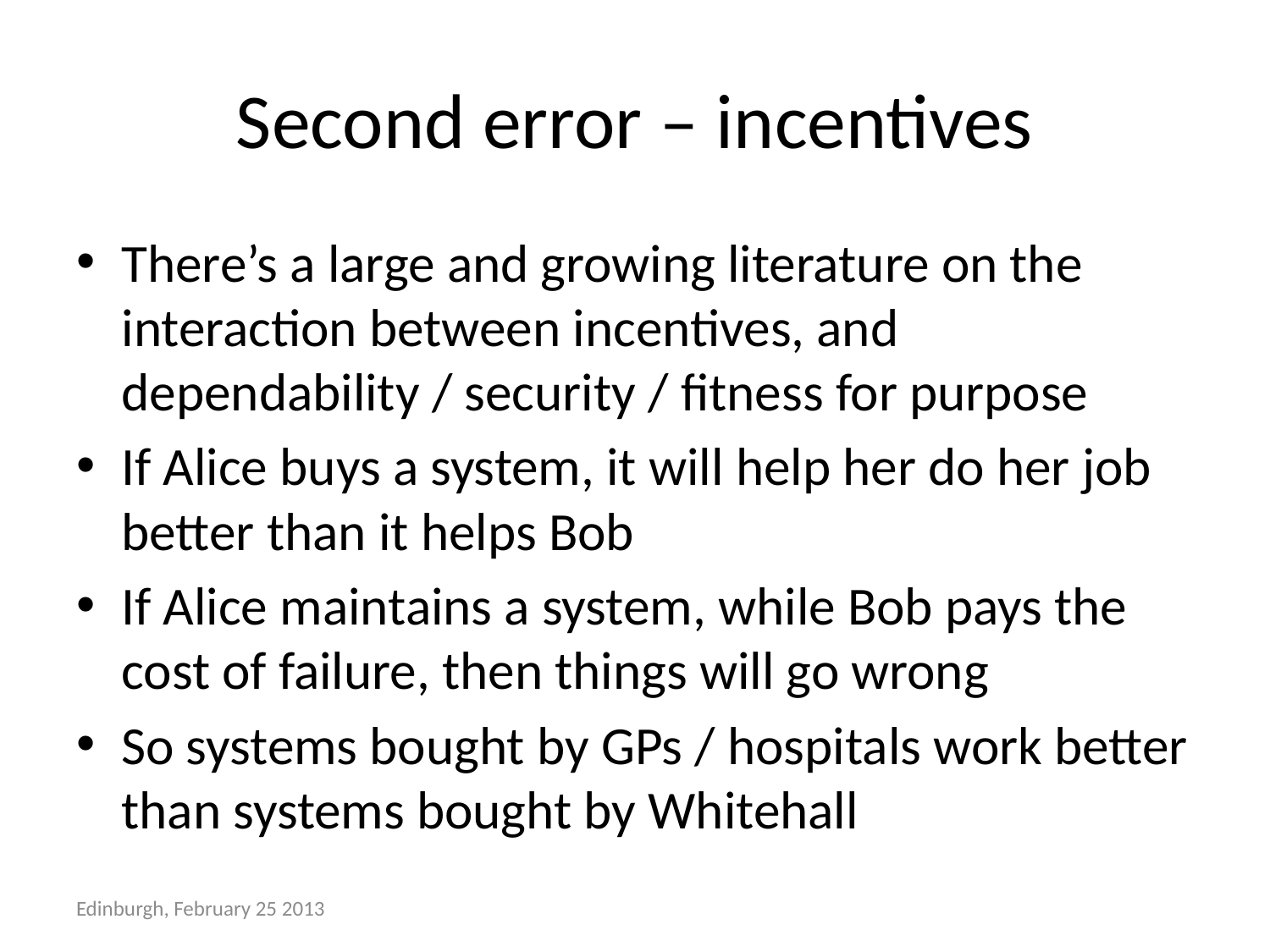

# Second error – incentives
There’s a large and growing literature on the interaction between incentives, and dependability / security / fitness for purpose
If Alice buys a system, it will help her do her job better than it helps Bob
If Alice maintains a system, while Bob pays the cost of failure, then things will go wrong
So systems bought by GPs / hospitals work better than systems bought by Whitehall

Edinburgh, February 25 2013